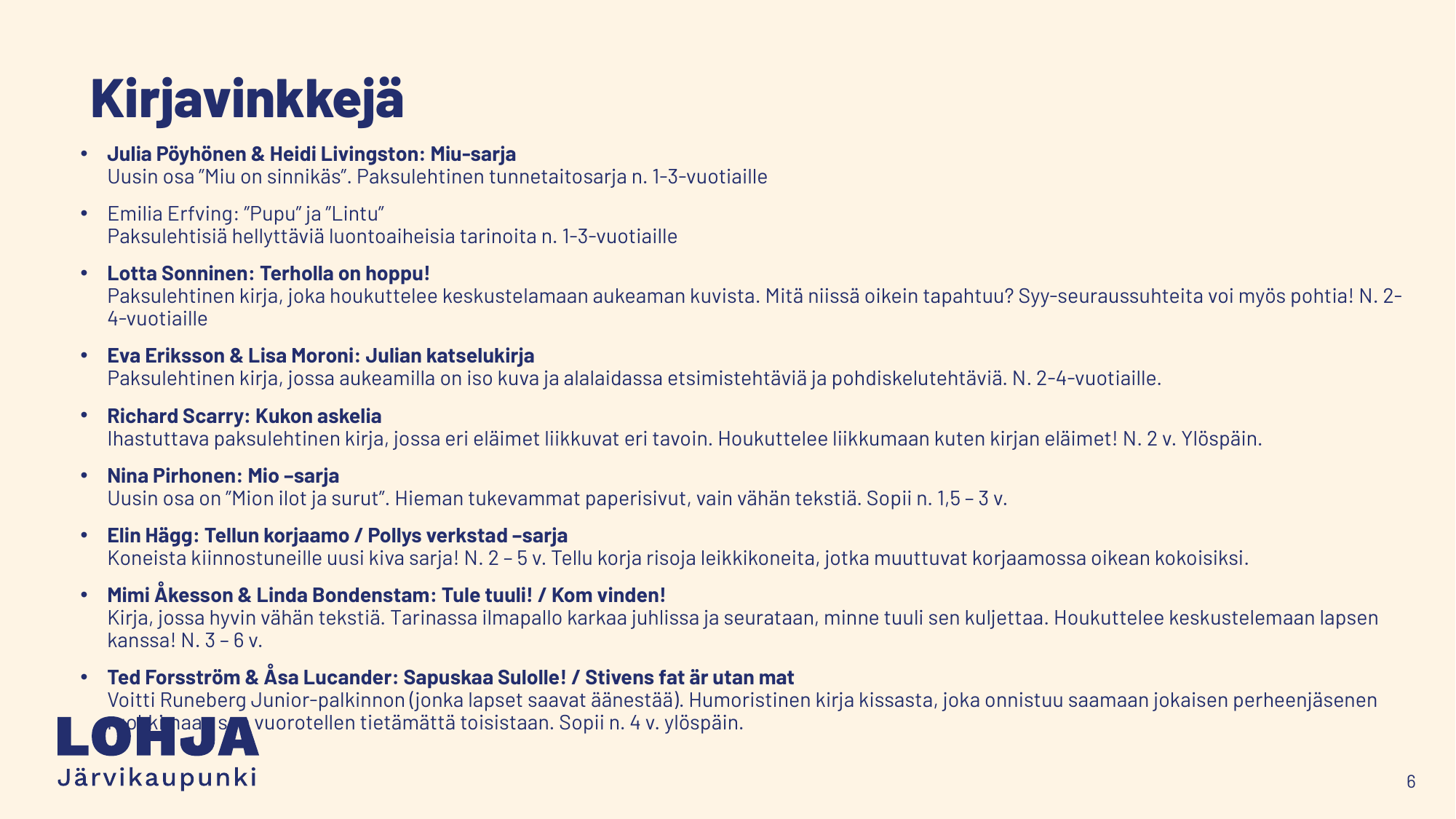

# Kirjavinkkejä
Julia Pöyhönen & Heidi Livingston: Miu-sarja
Uusin osa ”Miu on sinnikäs”. Paksulehtinen tunnetaitosarja n. 1-3-vuotiaille
Emilia Erfving: ”Pupu” ja ”Lintu”
Paksulehtisiä hellyttäviä luontoaiheisia tarinoita n. 1-3-vuotiaille
Lotta Sonninen: Terholla on hoppu!
Paksulehtinen kirja, joka houkuttelee keskustelamaan aukeaman kuvista. Mitä niissä oikein tapahtuu? Syy-seuraussuhteita voi myös pohtia! N. 2-4-vuotiaille
Eva Eriksson & Lisa Moroni: Julian katselukirja
Paksulehtinen kirja, jossa aukeamilla on iso kuva ja alalaidassa etsimistehtäviä ja pohdiskelutehtäviä. N. 2-4-vuotiaille.
Richard Scarry: Kukon askelia
Ihastuttava paksulehtinen kirja, jossa eri eläimet liikkuvat eri tavoin. Houkuttelee liikkumaan kuten kirjan eläimet! N. 2 v. Ylöspäin.
Nina Pirhonen: Mio –sarja
Uusin osa on ”Mion ilot ja surut”. Hieman tukevammat paperisivut, vain vähän tekstiä. Sopii n. 1,5 – 3 v.
Elin Hägg: Tellun korjaamo / Pollys verkstad –sarja
Koneista kiinnostuneille uusi kiva sarja! N. 2 – 5 v. Tellu korja risoja leikkikoneita, jotka muuttuvat korjaamossa oikean kokoisiksi.
Mimi Åkesson & Linda Bondenstam: Tule tuuli! / Kom vinden!
Kirja, jossa hyvin vähän tekstiä. Tarinassa ilmapallo karkaa juhlissa ja seurataan, minne tuuli sen kuljettaa. Houkuttelee keskustelemaan lapsen kanssa! N. 3 – 6 v.
Ted Forsström & Åsa Lucander: Sapuskaa Sulolle! / Stivens fat är utan mat
Voitti Runeberg Junior-palkinnon (jonka lapset saavat äänestää). Humoristinen kirja kissasta, joka onnistuu saamaan jokaisen perheenjäsenen ruokkimaan sen vuorotellen tietämättä toisistaan. Sopii n. 4 v. ylöspäin.

6